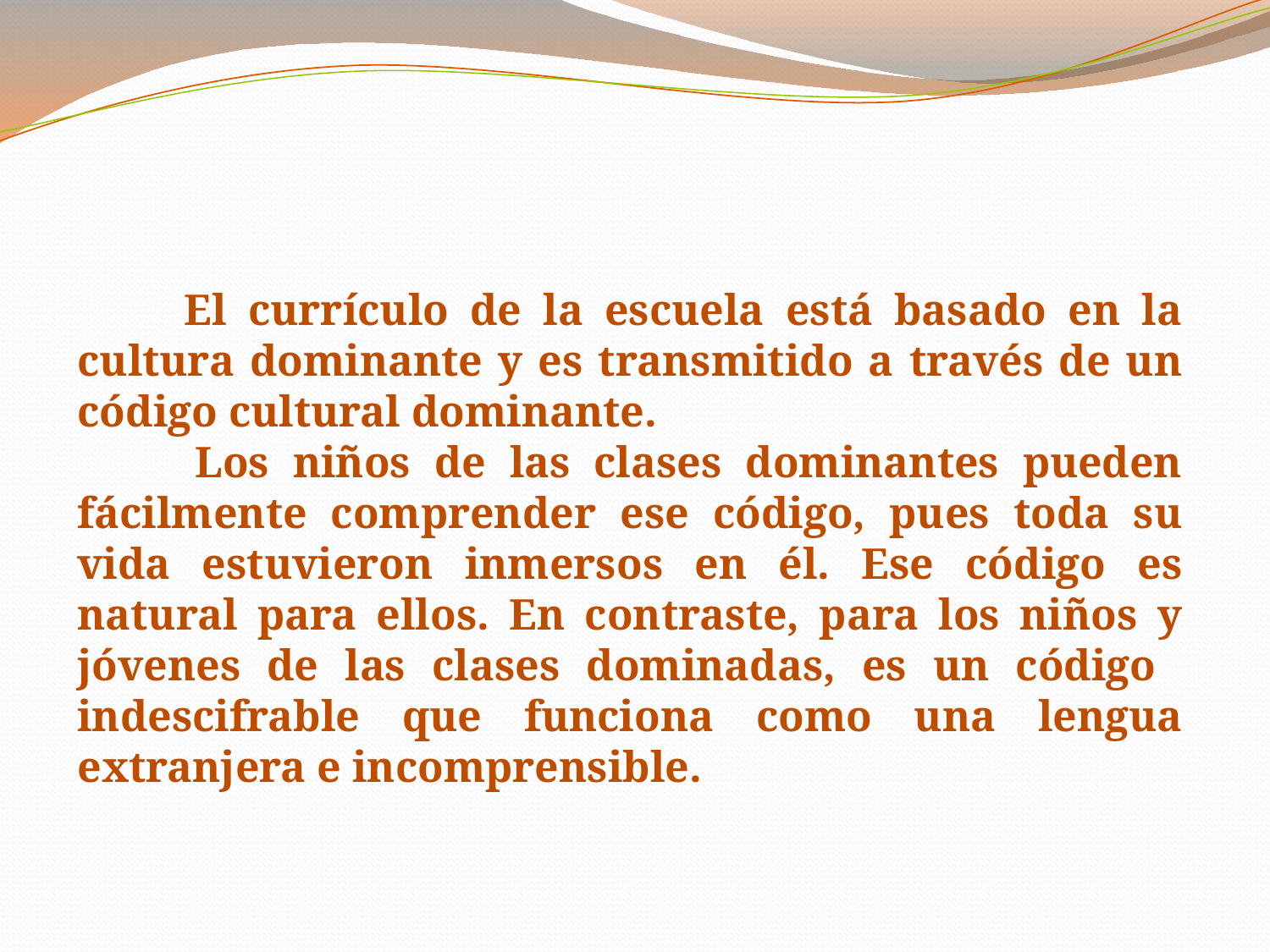

El currículo de la escuela está basado en la cultura dominante y es transmitido a través de un código cultural dominante.
     Los niños de las clases dominantes pueden fácilmente comprender ese código, pues toda su vida estuvieron inmersos en él. Ese código es natural para ellos. En contraste, para los niños y jóvenes de las clases dominadas, es un código  indescifrable que funciona como una lengua extranjera e incomprensible.